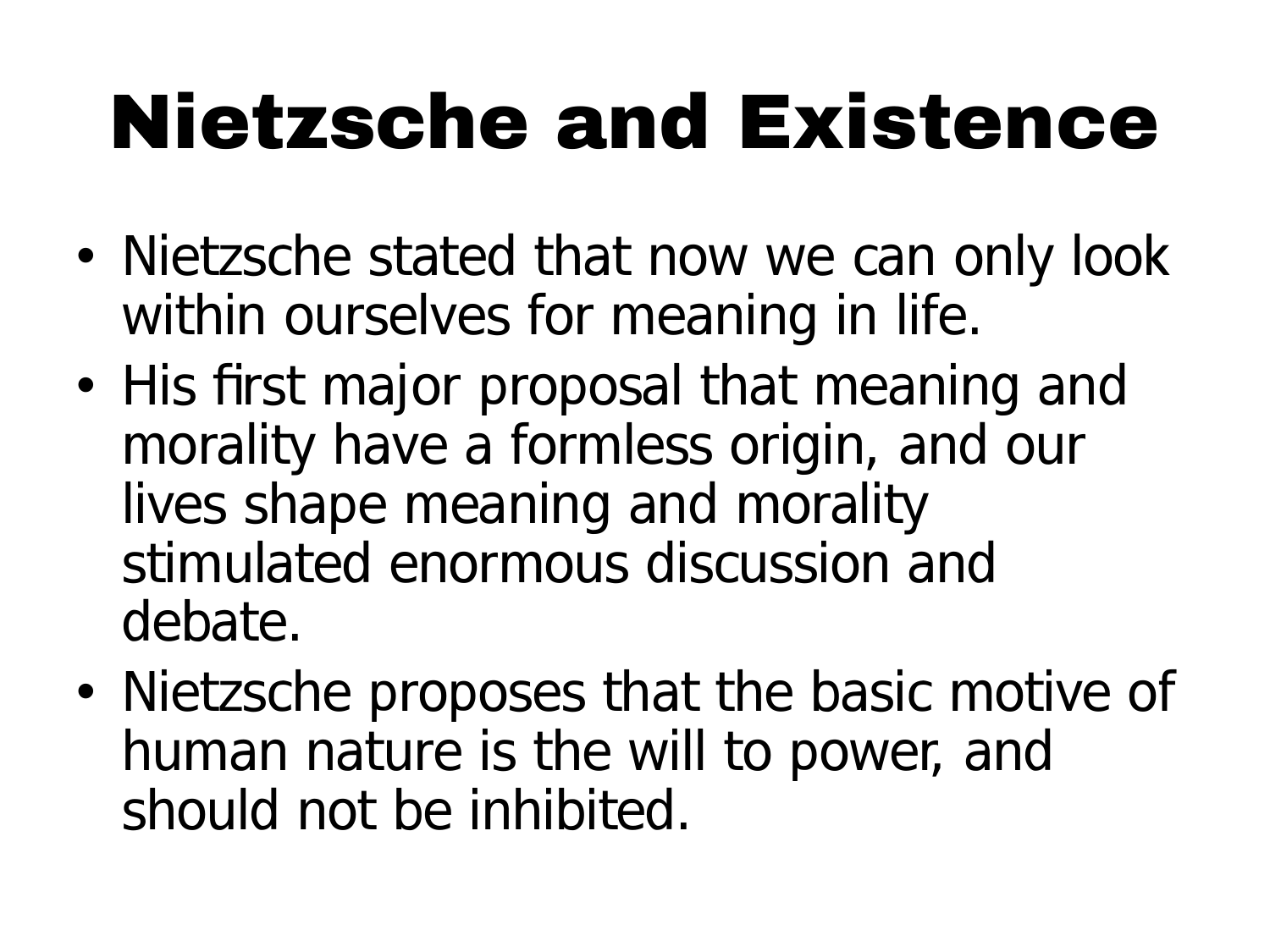

# Nietzsche and Existence
Nietzsche stated that now we can only look within ourselves for meaning in life.
His first major proposal that meaning and morality have a formless origin, and our lives shape meaning and morality stimulated enormous discussion and debate.
Nietzsche proposes that the basic motive of human nature is the will to power, and should not be inhibited.